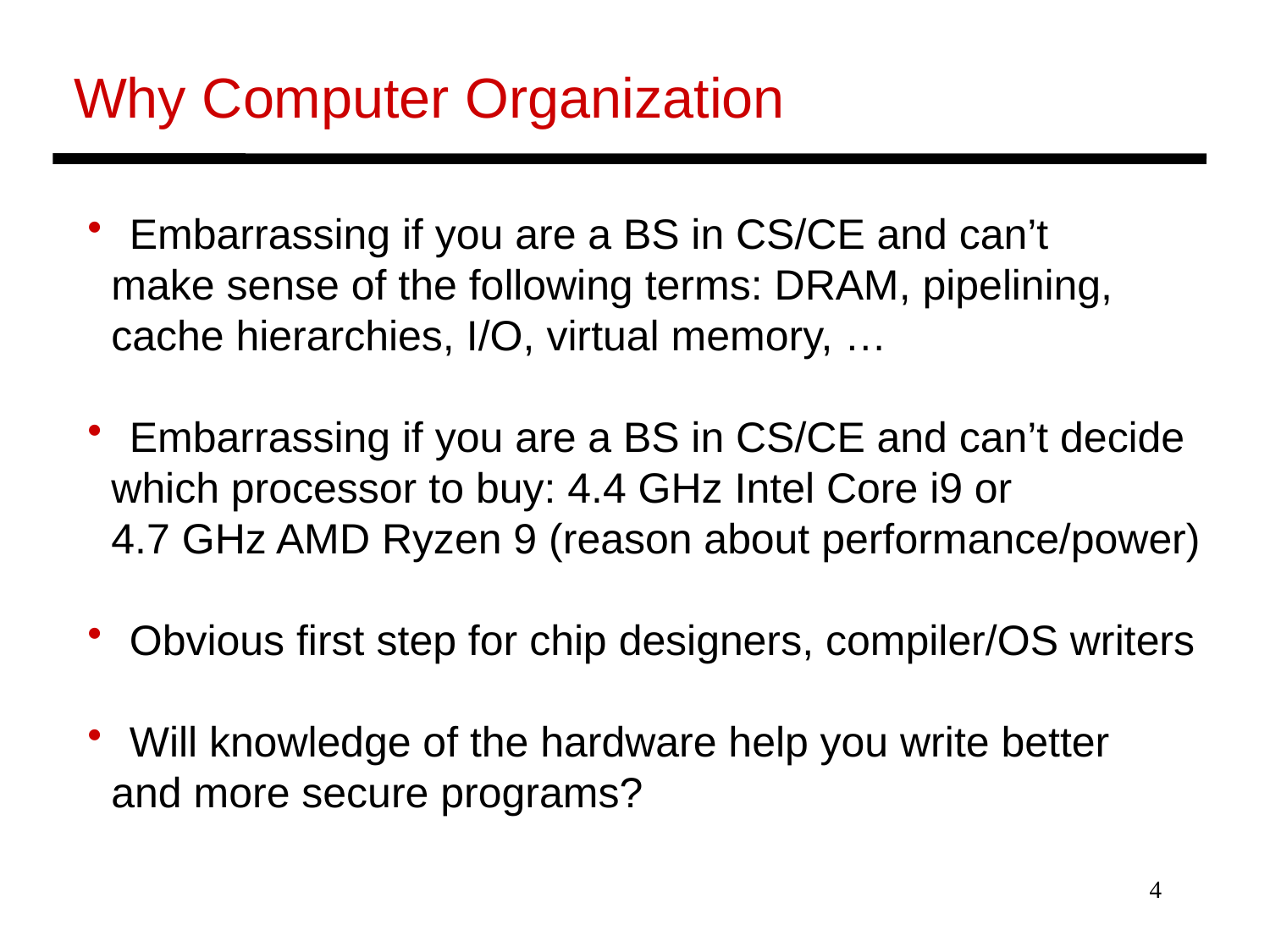

Why Computer Organization

 Embarrassing if you are a BS in CS/CE and can’t
  make sense of the following terms: DRAM, pipelining,
  cache hierarchies, I/O, virtual memory, …

 Embarrassing if you are a BS in CS/CE and can’t decide
  which processor to buy: 4.4 GHz Intel Core i9 or
  4.7 GHz AMD Ryzen 9 (reason about performance/power)

 Obvious first step for chip designers, compiler/OS writers

 Will knowledge of the hardware help you write better
  and more secure programs?
4